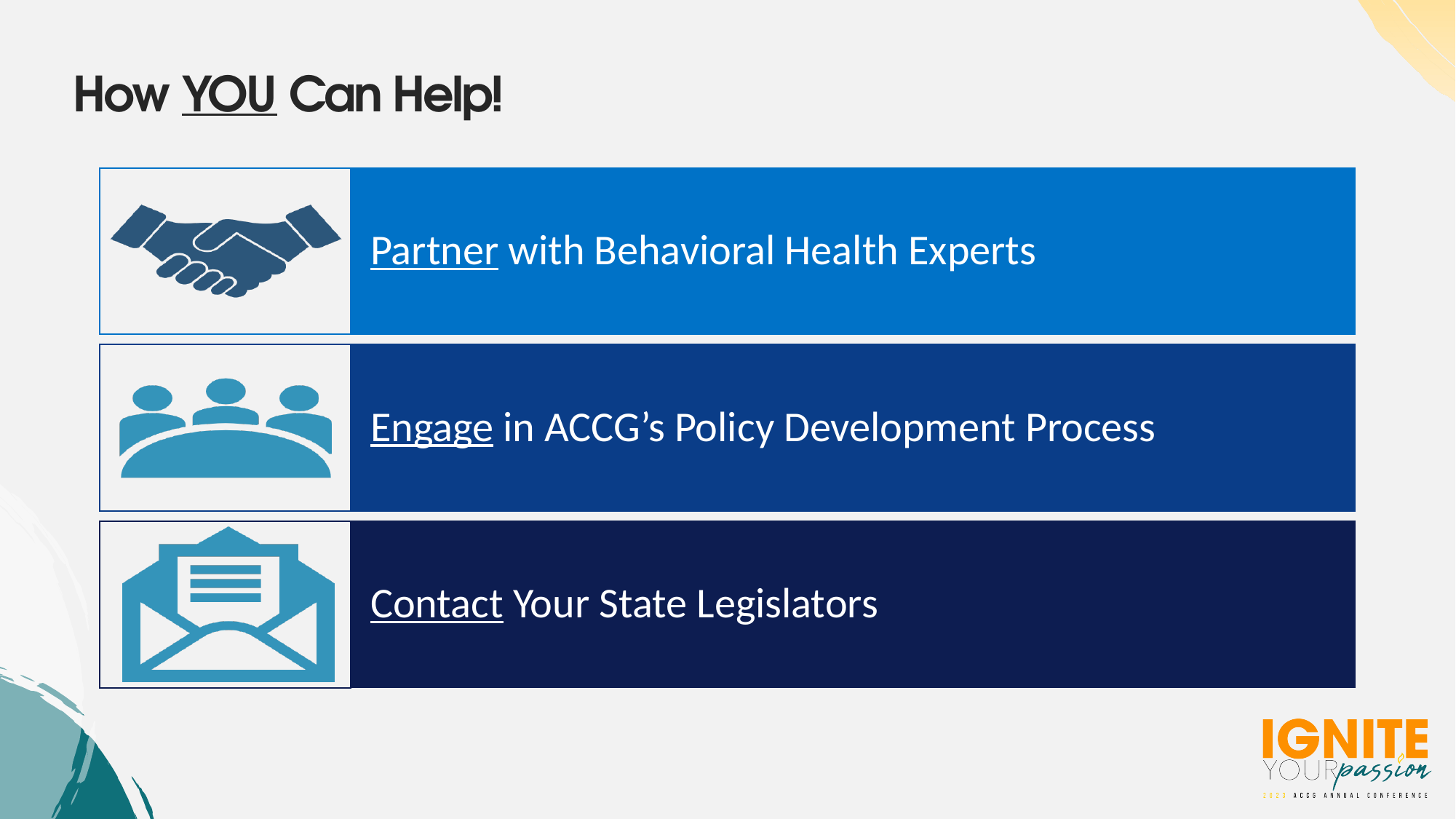

# How YOU Can Help!
Partner with Behavioral Health Experts

Engage in ACCG’s Policy Development Process

Contact Your State Legislators